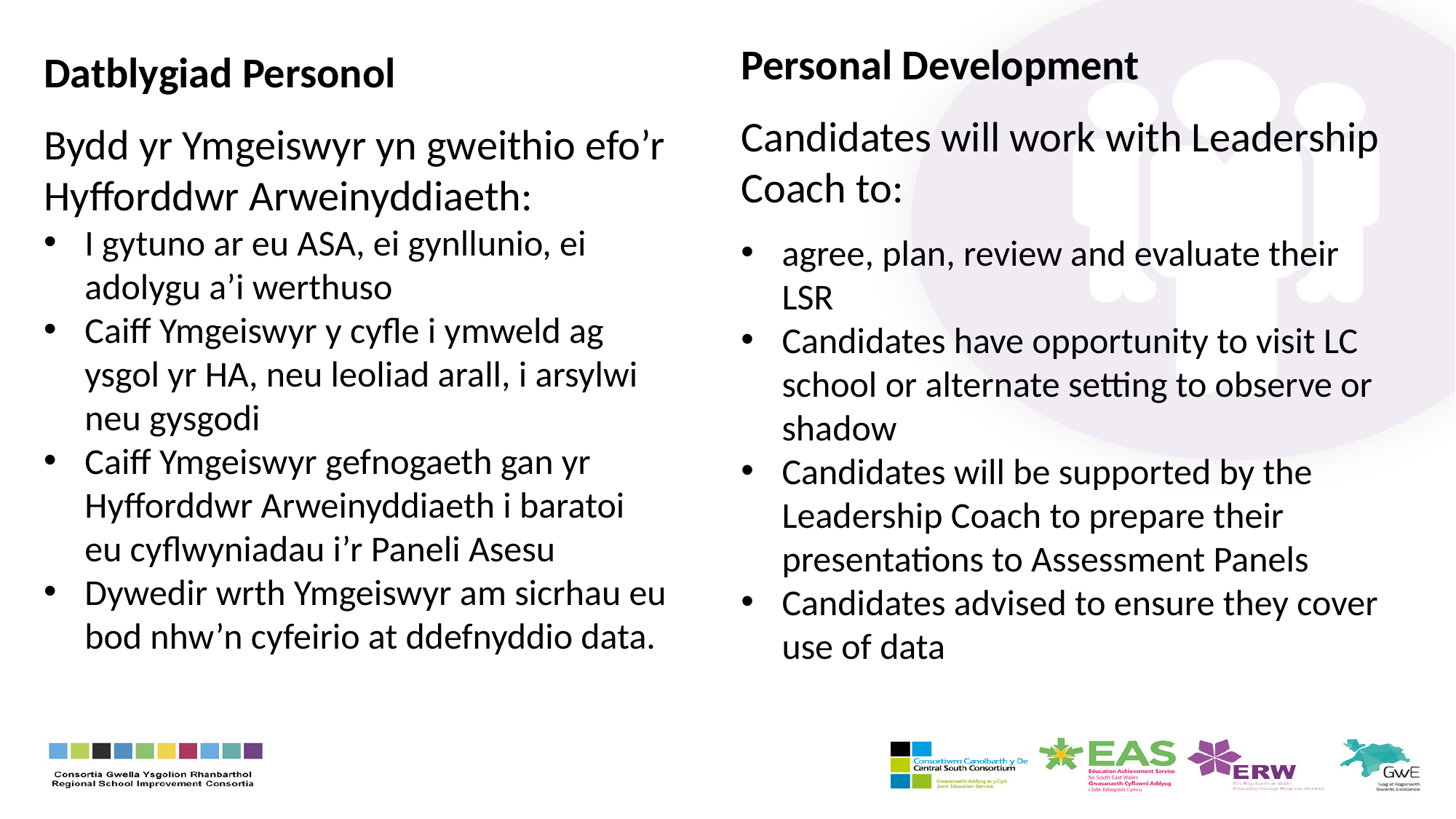

Personal Development
Candidates will work with Leadership Coach to:
agree, plan, review and evaluate their LSR
Candidates have opportunity to visit LC school or alternate setting to observe or shadow
Candidates will be supported by the Leadership Coach to prepare their presentations to Assessment Panels
Candidates advised to ensure they cover use of data
Datblygiad Personol
Bydd yr Ymgeiswyr yn gweithio efo’r Hyfforddwr Arweinyddiaeth:
I gytuno ar eu ASA, ei gynllunio, ei adolygu a’i werthuso
Caiff Ymgeiswyr y cyfle i ymweld ag ysgol yr HA, neu leoliad arall, i arsylwi neu gysgodi
Caiff Ymgeiswyr gefnogaeth gan yr Hyfforddwr Arweinyddiaeth i baratoi eu cyflwyniadau i’r Paneli Asesu
Dywedir wrth Ymgeiswyr am sicrhau eu bod nhw’n cyfeirio at ddefnyddio data.